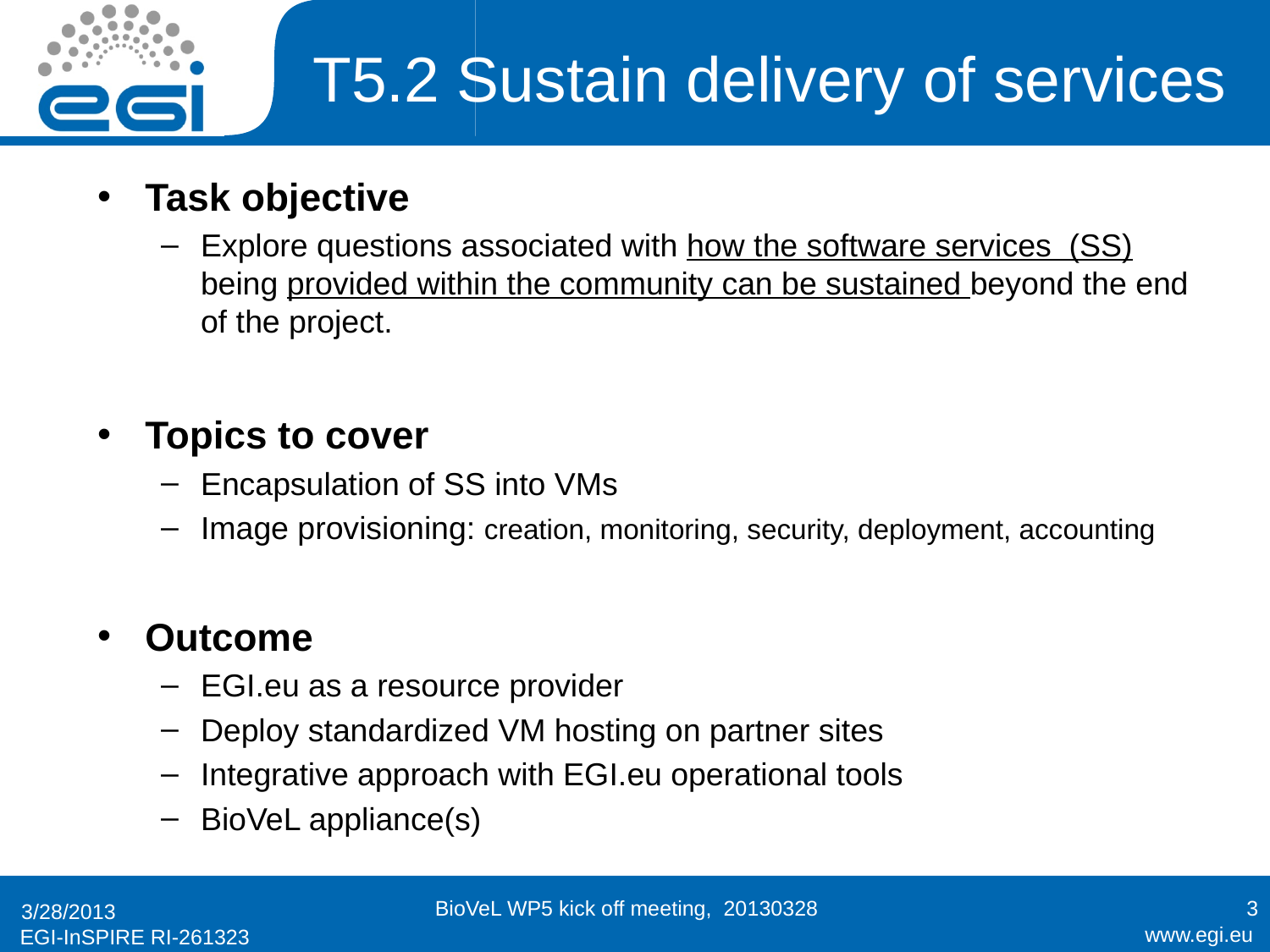

# T5.2 Sustain delivery of services
Task objective
Explore questions associated with how the software services  (SS) being provided within the community can be sustained beyond the end of the project.

Topics to cover
Encapsulation of SS into VMs
Image provisioning: creation, monitoring, security, deployment, accounting

Outcome
EGI.eu as a resource provider
Deploy standardized VM hosting on partner sites
Integrative approach with EGI.eu operational tools
BioVeL appliance(s)
BioVeL WP5 kick off meeting,  20130328
3
3/28/2013